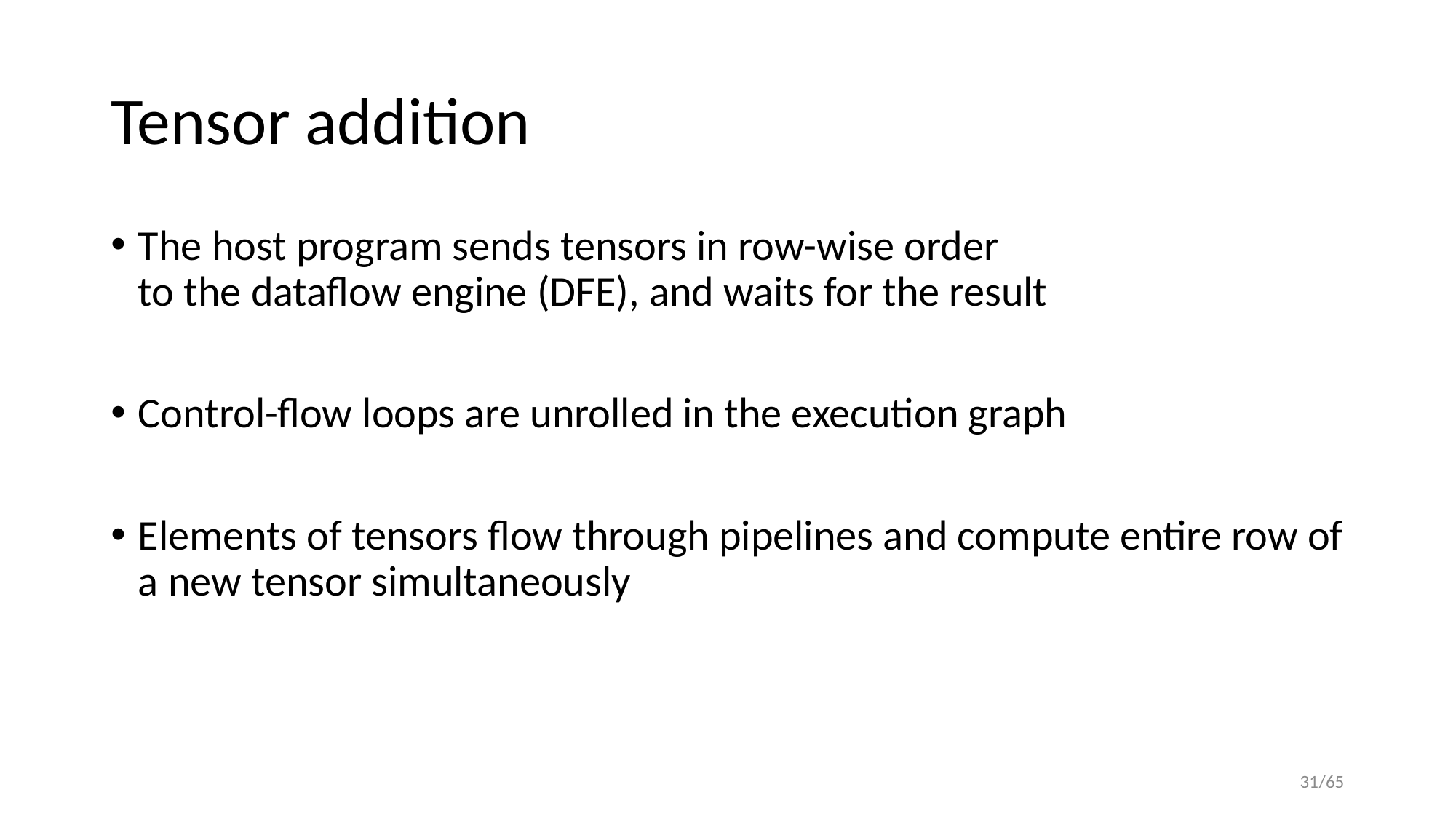

# Tensor addition
The host program sends tensors in row-wise order
to the dataflow engine (DFE), and waits for the result

Control-flow loops are unrolled in the execution graph

Elements of tensors flow through pipelines and compute entire row of a new tensor simultaneously
31